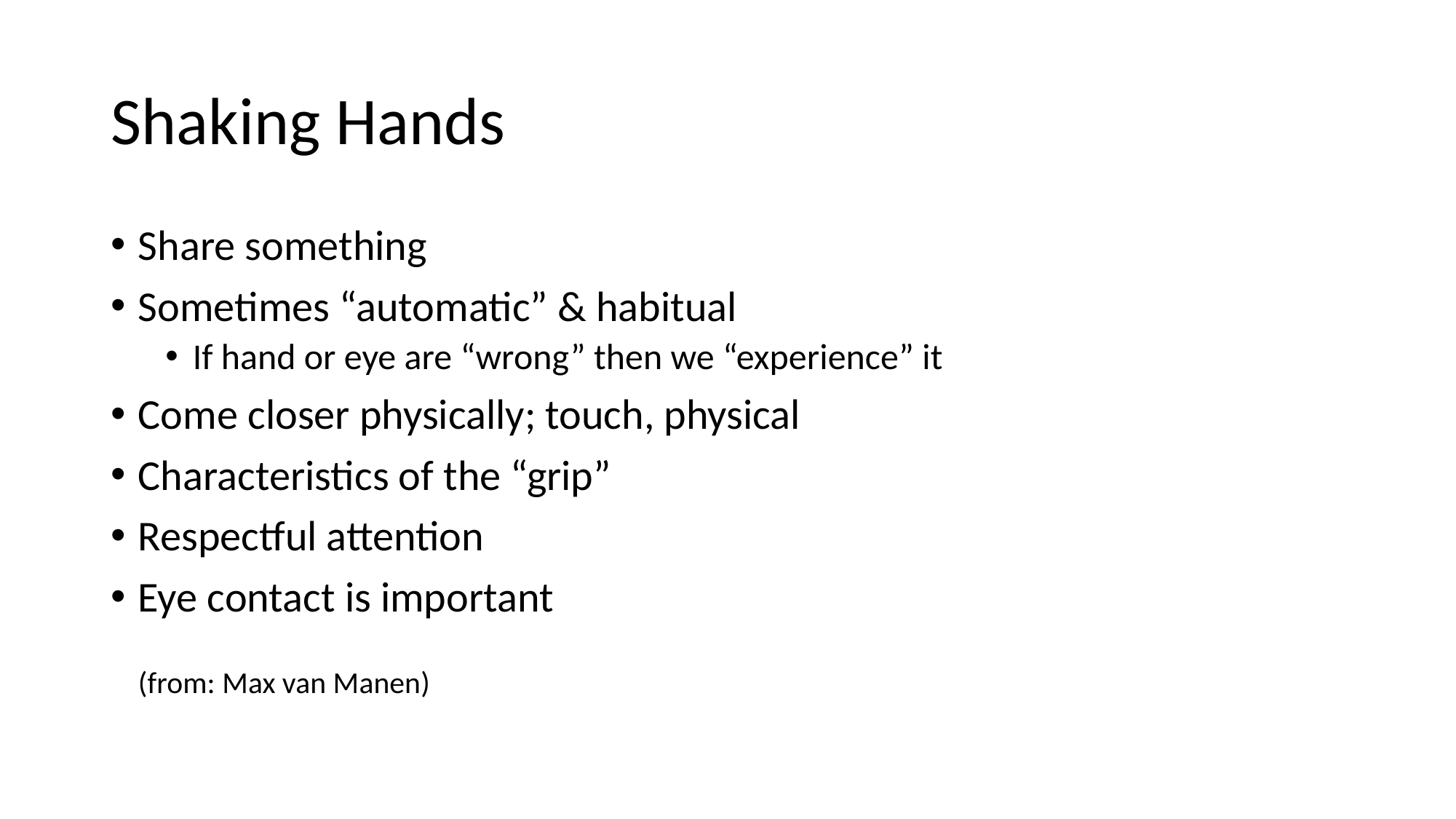

# Shaking Hands
Share something
Sometimes “automatic” & habitual
If hand or eye are “wrong” then we “experience” it
Come closer physically; touch, physical
Characteristics of the “grip”
Respectful attention
Eye contact is important
(from: Max van Manen)